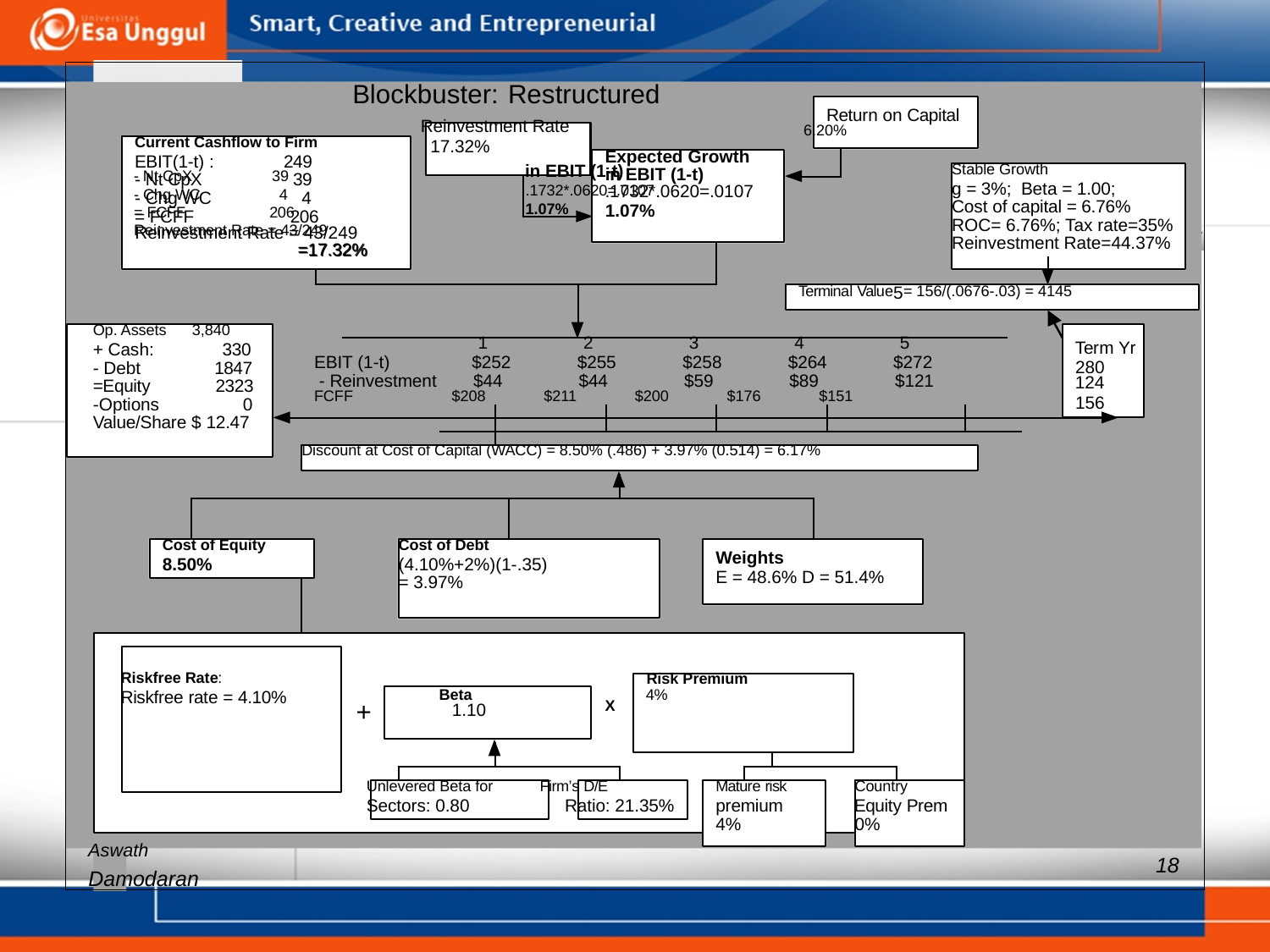

Blockbuster: Restructured
Reinvestment Rate                                                6.20%

Return on Capital

17.32%

Current Cashflow to Firm
EBIT(1-t) :              249
- Nt CpX                  39
- Chg WC                  4
= FCFF                   206
=17.32%

Expected Growth
.1732*.0620=.0107

- Nt CpX                  39                                                       in EBIT (1-t)
- Chg WC                  4                                                       .1732*.0620=.0107
= FCFF                   206                                                      1.07%
Reinvestment Rate = 43/249
=17.32%

Stable Growth
g = 3%; Beta = 1.00;
Cost of capital = 6.76%
ROC= 6.76%; Tax rate=35%
Reinvestment Rate=44.37%
in EBIT (1-t)

1.07%

Reinvestment Rate = 43/249

Terminal Value5= 156/(.0676-.03) = 4145

Op. Assets      3,840
+ Cash:             330
- Debt               1847
=Equity             2323
-Options                 0
Value/Share $ 12.47

1                   2                   3                   4                   5
EBIT (1-t)                $252             $255             $258             $264             $272
- Reinvestment       $44               $44               $59               $89               $121
FCFF                       $208             $211             $200             $176             $151

Term Yr
124

280
156

Discount at Cost of Capital (WACC) = 8.50% (.486) + 3.97% (0.514) = 6.17%

Cost of Equity
8.50%

Weights

Cost of Debt
(4.10%+2%)(1-.35)
= 3.97%

E = 48.6% D = 51.4%

Riskfree Rate:
Riskfree rate = 4.10%                               Beta

Risk Premium

1.10
4%
X
+

Unlevered Beta for          Firm’s D/E
Sectors: 0.80                   Ratio: 21.35%
Mature risk
premium
4%

Country
0%
Equity Prem

Aswath
18
Damodaran